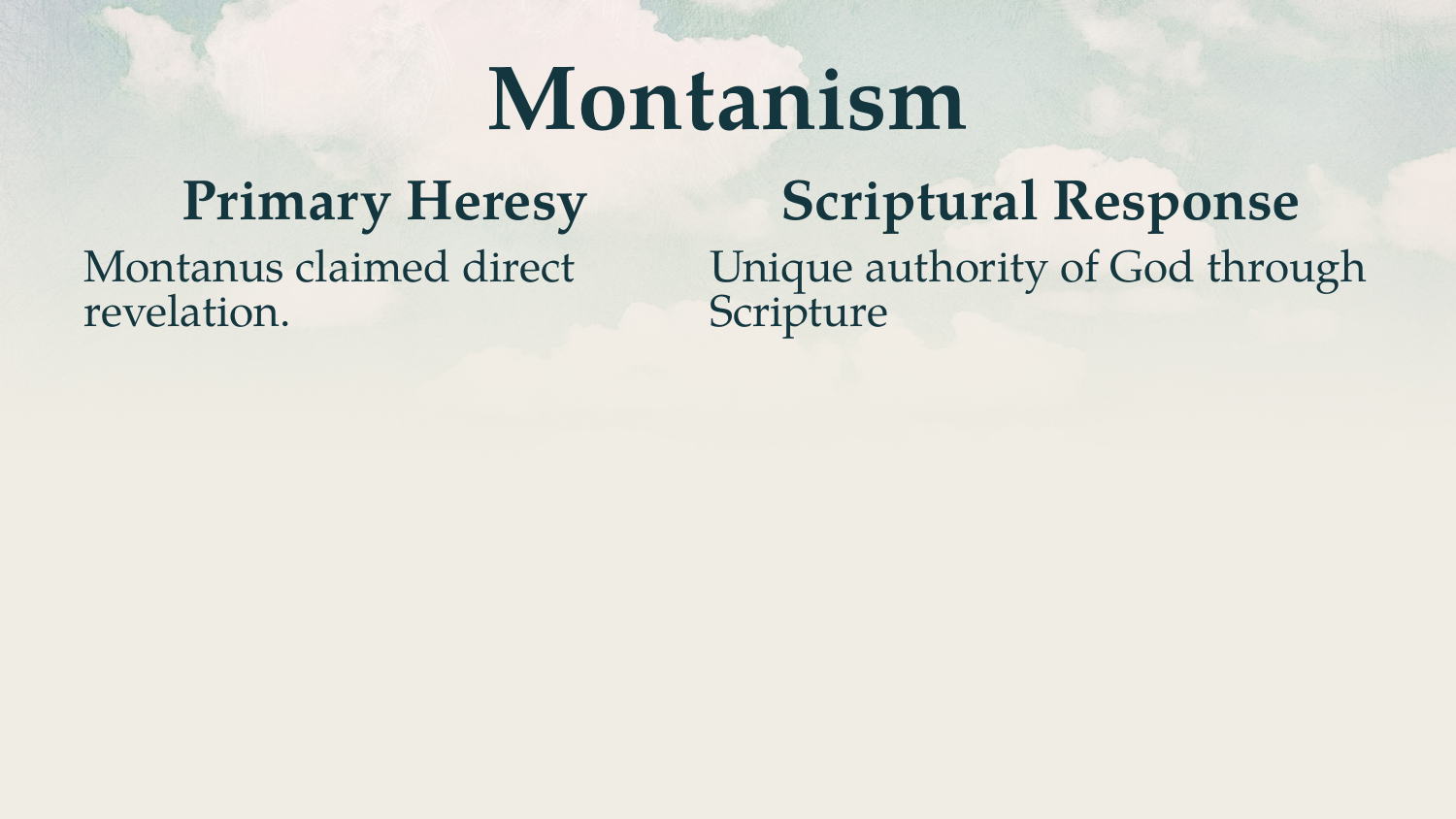

# Montanism
| Primary Heresy | Scriptural Response |
| --- | --- |
| Montanus claimed direct revelation. | Unique authority of God through Scripture |